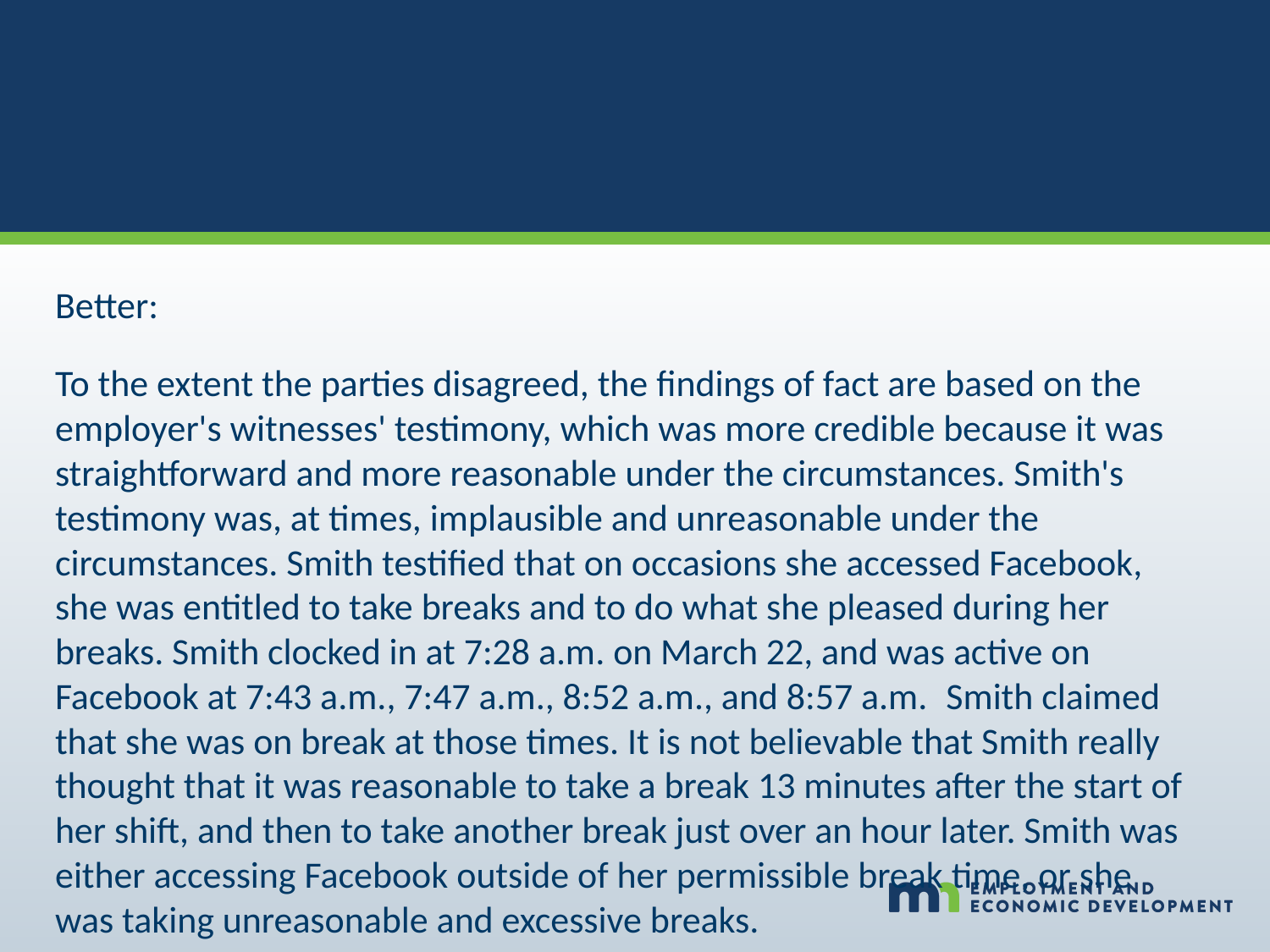

#
Better:

To the extent the parties disagreed, the findings of fact are based on the employer's witnesses' testimony, which was more credible because it was straightforward and more reasonable under the circumstances. Smith's testimony was, at times, implausible and unreasonable under the circumstances. Smith testified that on occasions she accessed Facebook, she was entitled to take breaks and to do what she pleased during her breaks. Smith clocked in at 7:28 a.m. on March 22, and was active on Facebook at 7:43 a.m., 7:47 a.m., 8:52 a.m., and 8:57 a.m.  Smith claimed that she was on break at those times. It is not believable that Smith really thought that it was reasonable to take a break 13 minutes after the start of her shift, and then to take another break just over an hour later. Smith was either accessing Facebook outside of her permissible break time, or she was taking unreasonable and excessive breaks.